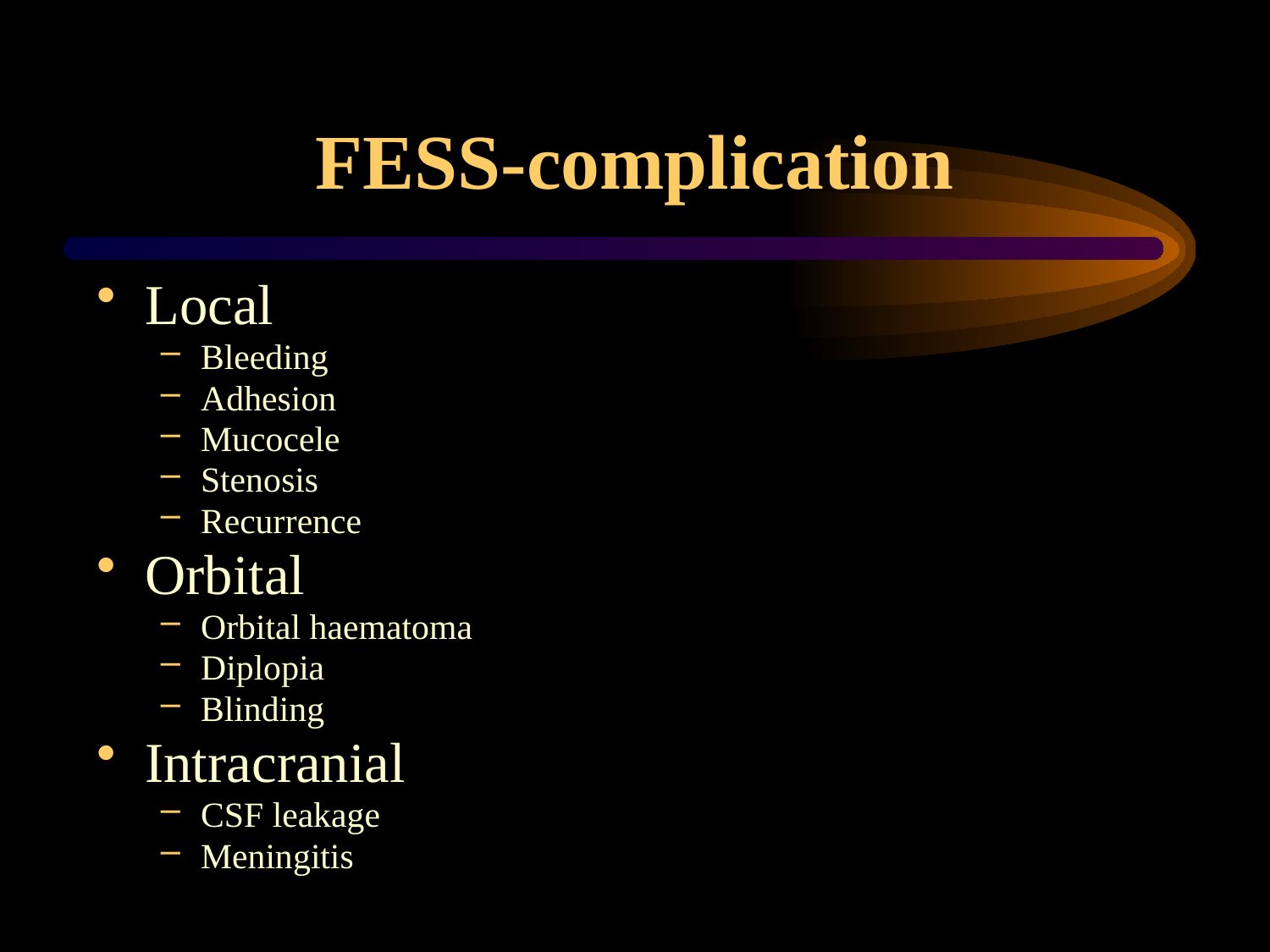

# FESS-complication
Local
Bleeding
Adhesion
Mucocele
Stenosis
Recurrence
Orbital
Orbital haematoma
Diplopia
Blinding
Intracranial
CSF leakage
Meningitis